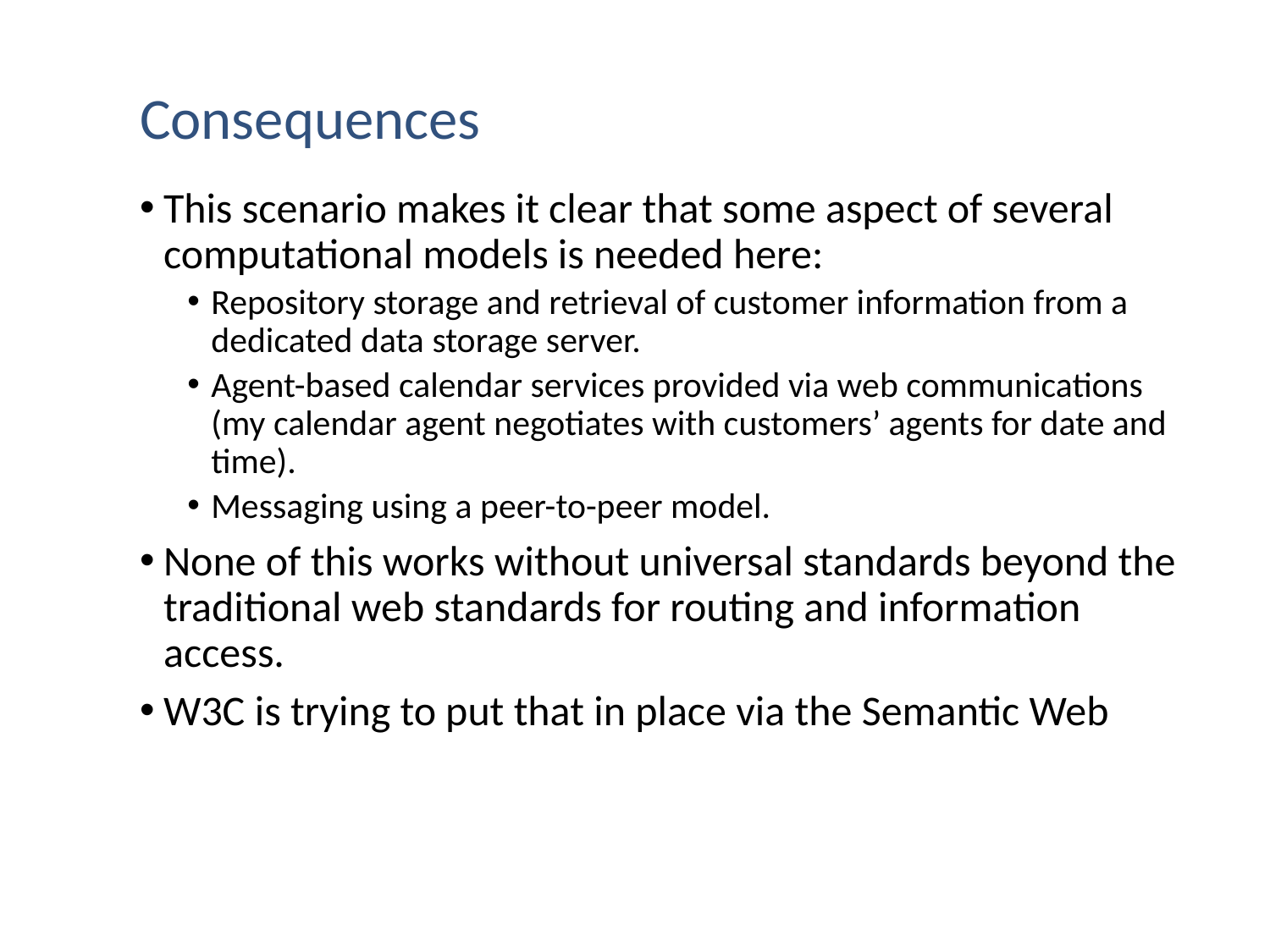

# Consequences
This scenario makes it clear that some aspect of several computational models is needed here:
Repository storage and retrieval of customer information from a dedicated data storage server.
Agent-based calendar services provided via web communications (my calendar agent negotiates with customers’ agents for date and time).
Messaging using a peer-to-peer model.
None of this works without universal standards beyond the traditional web standards for routing and information access.
W3C is trying to put that in place via the Semantic Web